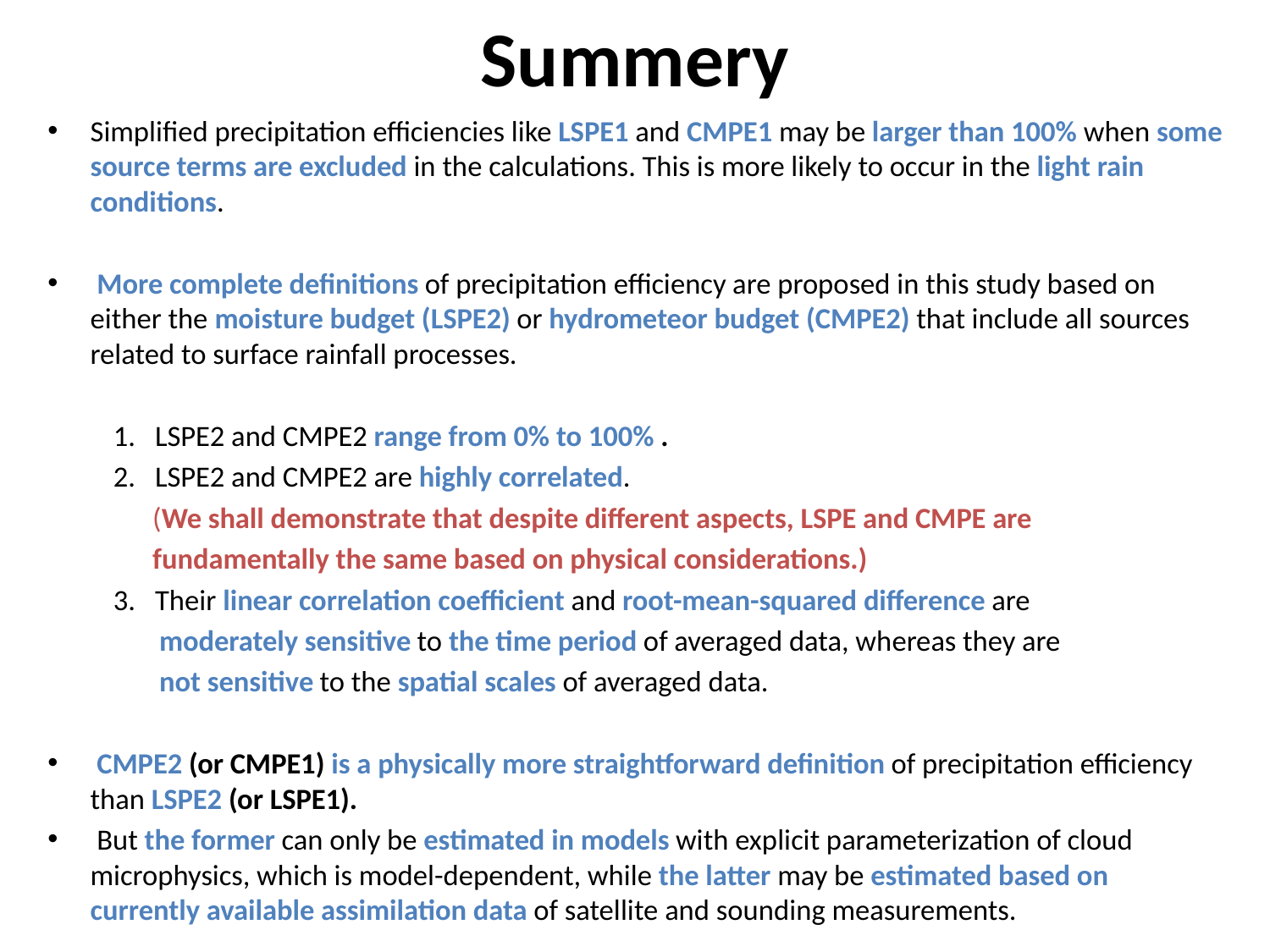

# Summery
Simplified precipitation efficiencies like LSPE1 and CMPE1 may be larger than 100% when some source terms are excluded in the calculations. This is more likely to occur in the light rain conditions.

 More complete definitions of precipitation efficiency are proposed in this study based on either the moisture budget (LSPE2) or hydrometeor budget (CMPE2) that include all sources related to surface rainfall processes.

          1.   LSPE2 and CMPE2 range from 0% to 100% .
          2.   LSPE2 and CMPE2 are highly correlated.
                (We shall demonstrate that despite different aspects, LSPE and CMPE are
                fundamentally the same based on physical considerations.)
          3.   Their linear correlation coefficient and root-mean-squared difference are
                 moderately sensitive to the time period of averaged data, whereas they are
                 not sensitive to the spatial scales of averaged data.

 CMPE2 (or CMPE1) is a physically more straightforward definition of precipitation efficiency than LSPE2 (or LSPE1).
 But the former can only be estimated in models with explicit parameterization of cloud microphysics, which is model-dependent, while the latter may be estimated based on currently available assimilation data of satellite and sounding measurements.